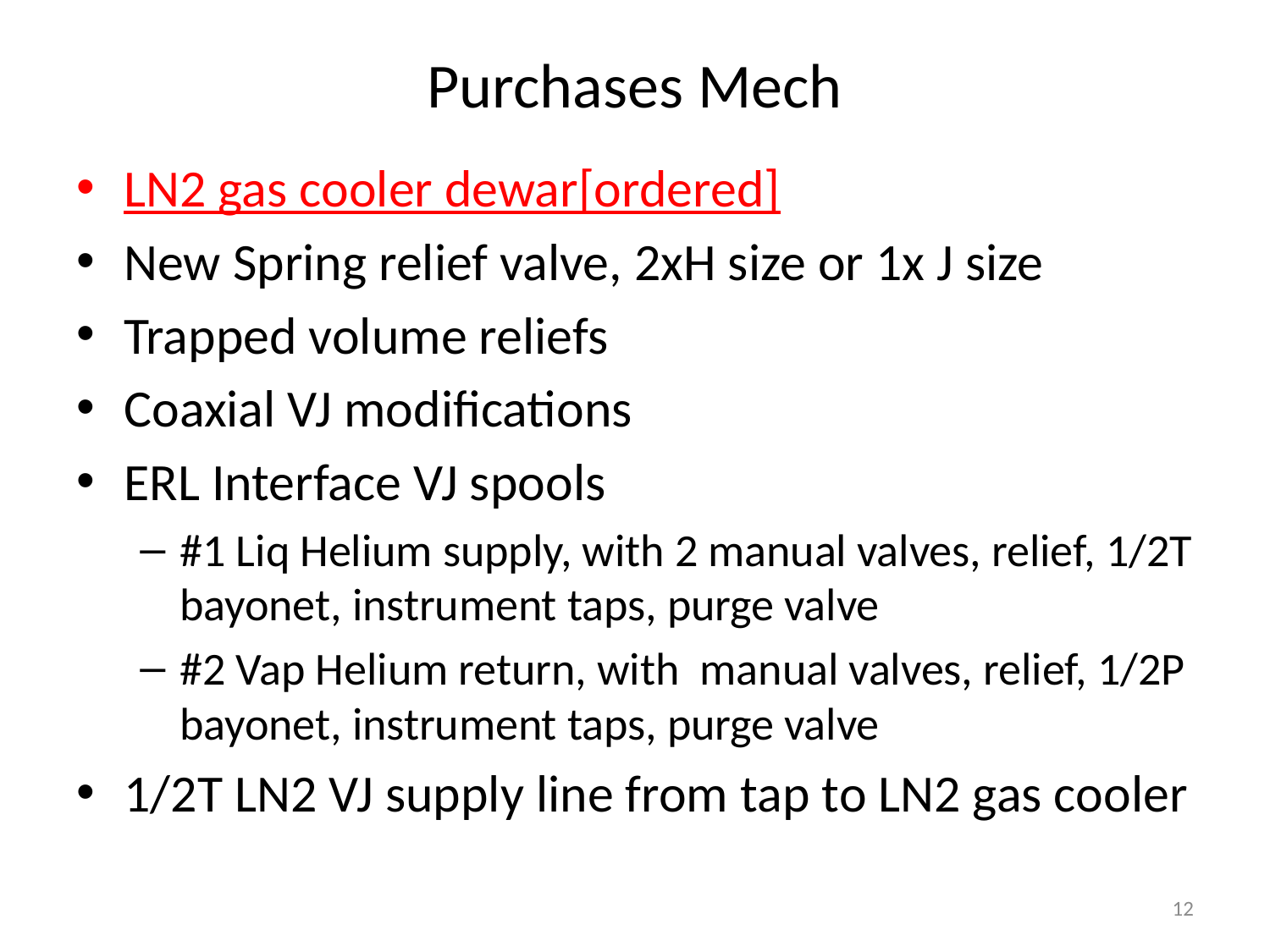

# Purchases Mech
LN2 gas cooler dewar[ordered]
New Spring relief valve, 2xH size or 1x J size
Trapped volume reliefs
Coaxial VJ modifications
ERL Interface VJ spools
#1 Liq Helium supply, with 2 manual valves, relief, 1/2T bayonet, instrument taps, purge valve
#2 Vap Helium return, with  manual valves, relief, 1/2P bayonet, instrument taps, purge valve
1/2T LN2 VJ supply line from tap to LN2 gas cooler

12